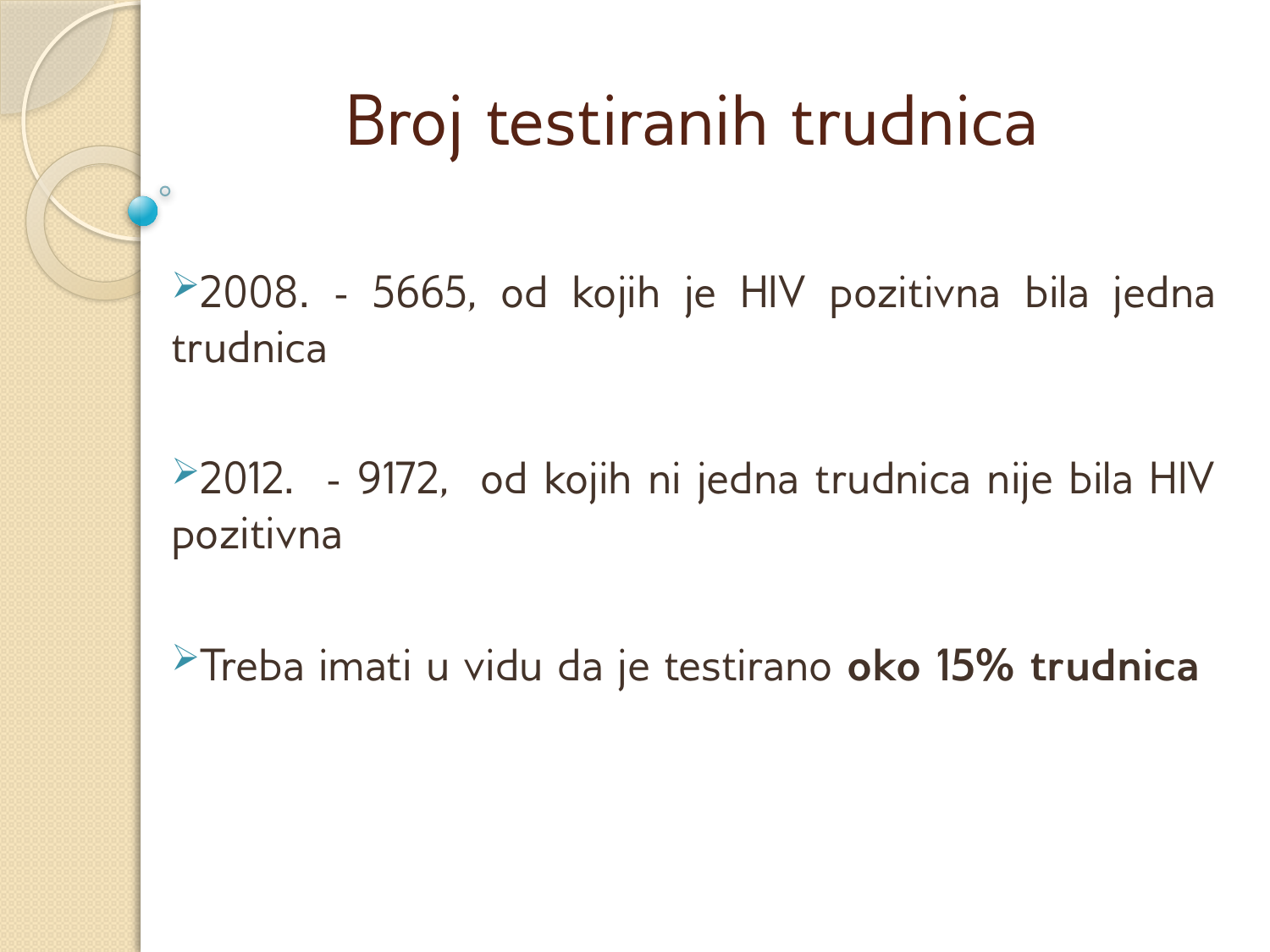

# Broj testiranih trudnica

2008. - 5665, od kojih je HIV pozitivna bila jedna trudnica

2012.  - 9172,  od kojih ni jedna trudnica nije bila HIV pozitivna

Treba imati u vidu da je testirano oko 15% trudnica